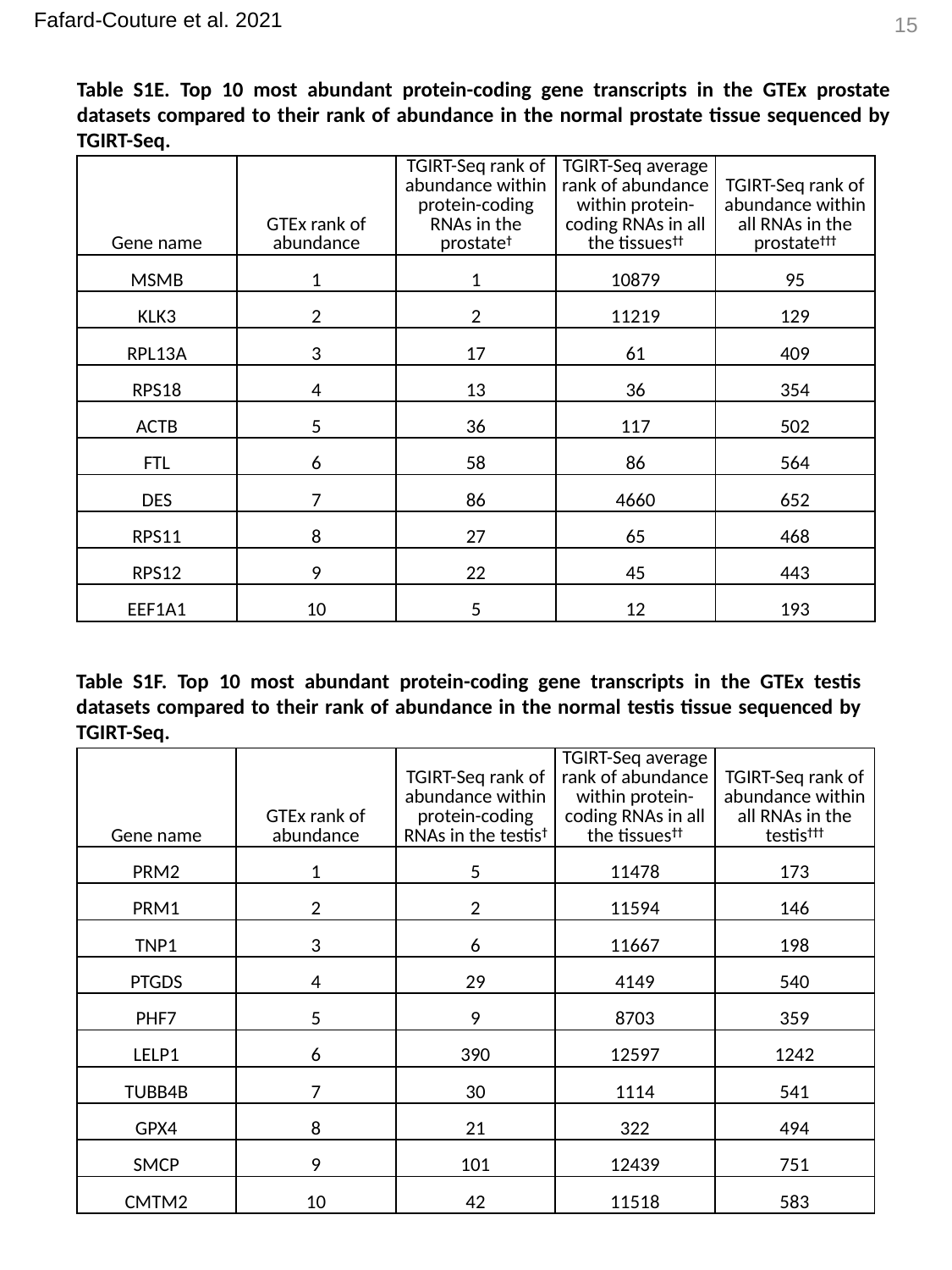

15
Table S1E. Top 10 most abundant protein-coding gene transcripts in the GTEx prostate datasets compared to their rank of abundance in the normal prostate tissue sequenced by TGIRT-Seq.
| Gene name | GTEx rank of abundance | TGIRT-Seq rank of abundance within protein-coding RNAs in the prostate† | TGIRT-Seq average rank of abundance within protein-coding RNAs in all the tissues†† | TGIRT-Seq rank of abundance within all RNAs in the prostate††† |
| --- | --- | --- | --- | --- |
| MSMB | 1 | 1 | 10879 | 95 |
| KLK3 | 2 | 2 | 11219 | 129 |
| RPL13A | 3 | 17 | 61 | 409 |
| RPS18 | 4 | 13 | 36 | 354 |
| ACTB | 5 | 36 | 117 | 502 |
| FTL | 6 | 58 | 86 | 564 |
| DES | 7 | 86 | 4660 | 652 |
| RPS11 | 8 | 27 | 65 | 468 |
| RPS12 | 9 | 22 | 45 | 443 |
| EEF1A1 | 10 | 5 | 12 | 193 |
Table S1F. Top 10 most abundant protein-coding gene transcripts in the GTEx testis datasets compared to their rank of abundance in the normal testis tissue sequenced by TGIRT-Seq.
| Gene name | GTEx rank of abundance | TGIRT-Seq rank of abundance within protein-coding RNAs in the testis† | TGIRT-Seq average rank of abundance within protein-coding RNAs in all the tissues†† | TGIRT-Seq rank of abundance within all RNAs in the testis††† |
| --- | --- | --- | --- | --- |
| PRM2 | 1 | 5 | 11478 | 173 |
| PRM1 | 2 | 2 | 11594 | 146 |
| TNP1 | 3 | 6 | 11667 | 198 |
| PTGDS | 4 | 29 | 4149 | 540 |
| PHF7 | 5 | 9 | 8703 | 359 |
| LELP1 | 6 | 390 | 12597 | 1242 |
| TUBB4B | 7 | 30 | 1114 | 541 |
| GPX4 | 8 | 21 | 322 | 494 |
| SMCP | 9 | 101 | 12439 | 751 |
| CMTM2 | 10 | 42 | 11518 | 583 |